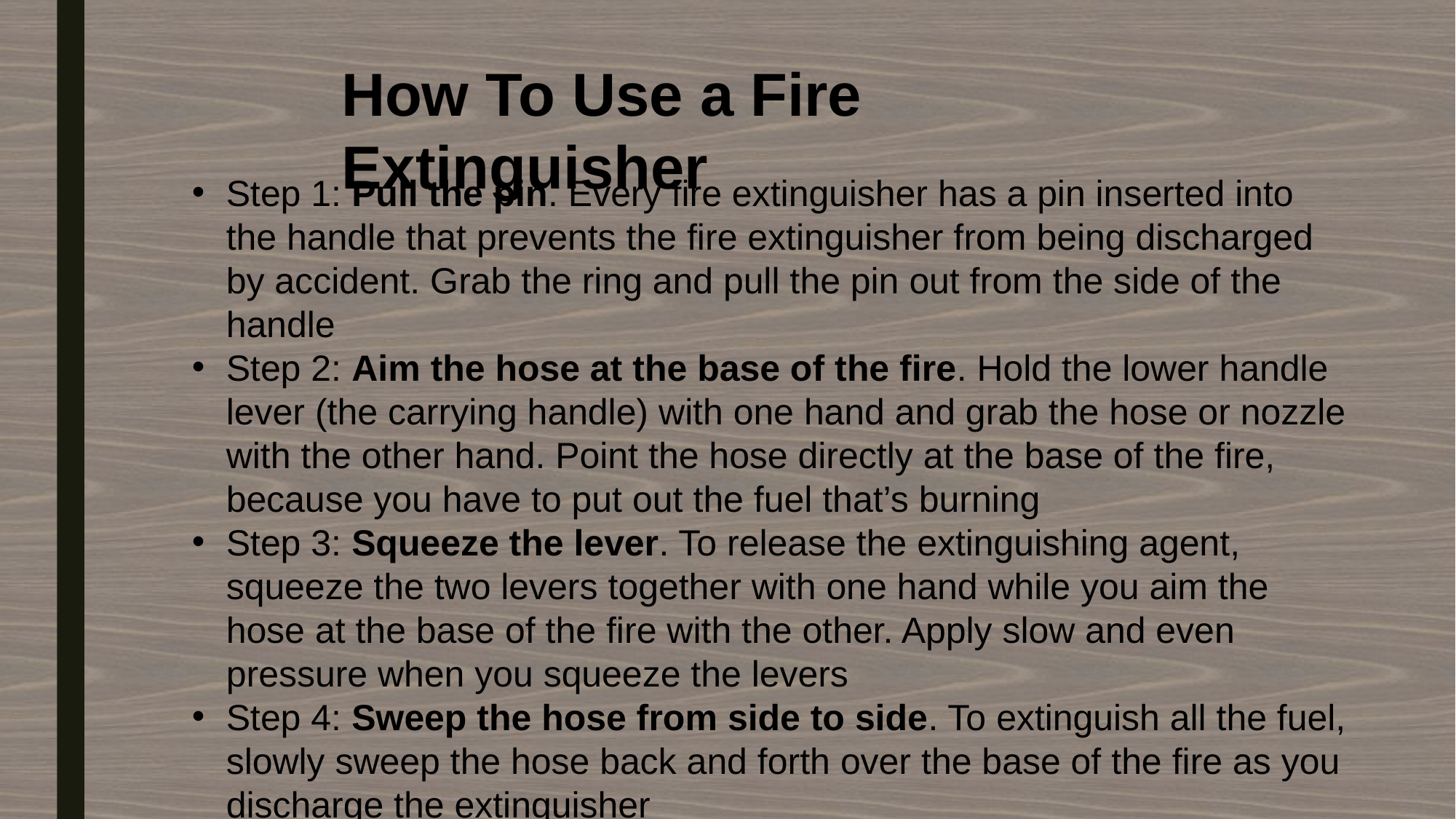

How To Use a Fire Extinguisher
Step 1: Pull the pin. Every fire extinguisher has a pin inserted into the handle that prevents the fire extinguisher from being discharged by accident. Grab the ring and pull the pin out from the side of the handle
Step 2: Aim the hose at the base of the fire. Hold the lower handle lever (the carrying handle) with one hand and grab the hose or nozzle with the other hand. Point the hose directly at the base of the fire, because you have to put out the fuel that’s burning
Step 3: Squeeze the lever. To release the extinguishing agent, squeeze the two levers together with one hand while you aim the hose at the base of the fire with the other. Apply slow and even pressure when you squeeze the levers
Step 4: Sweep the hose from side to side. To extinguish all the fuel, slowly sweep the hose back and forth over the base of the fire as you discharge the extinguisher